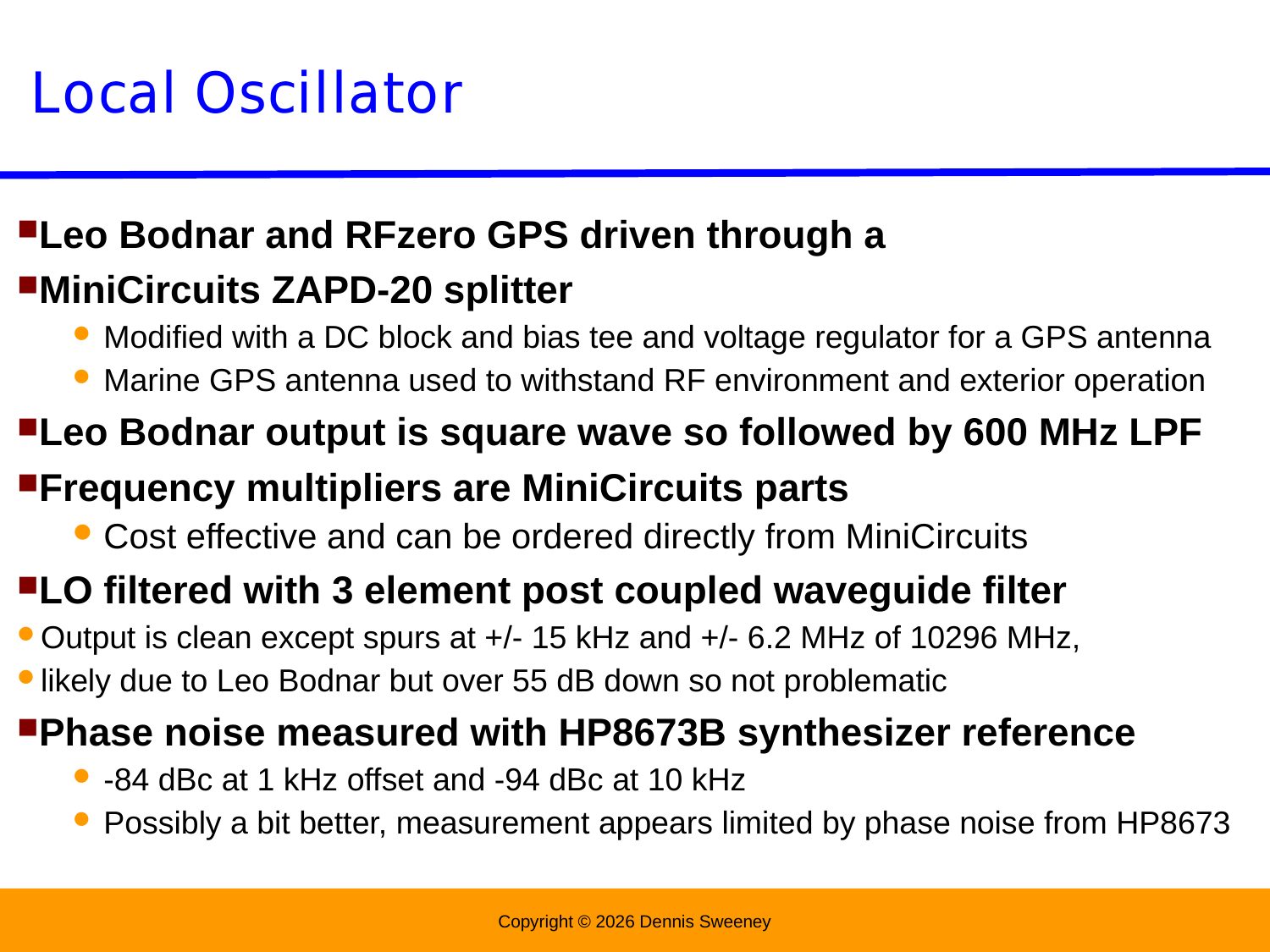

Local Oscillator

Leo Bodnar and RFzero GPS driven through a
MiniCircuits ZAPD-20 splitter
Modified with a DC block and bias tee and voltage regulator for a GPS antenna
Marine GPS antenna used to withstand RF environment and exterior operation
Leo Bodnar output is square wave so followed by 600 MHz LPF
Frequency multipliers are MiniCircuits parts
Cost effective and can be ordered directly from MiniCircuits
LO filtered with 3 element post coupled waveguide filter
Output is clean except spurs at +/- 15 kHz and +/- 6.2 MHz of 10296 MHz,
likely due to Leo Bodnar but over 55 dB down so not problematic
Phase noise measured with HP8673B synthesizer reference
-84 dBc at 1 kHz offset and -94 dBc at 10 kHz
Possibly a bit better, measurement appears limited by phase noise from HP8673

Copyright © 2026 Dennis Sweeney